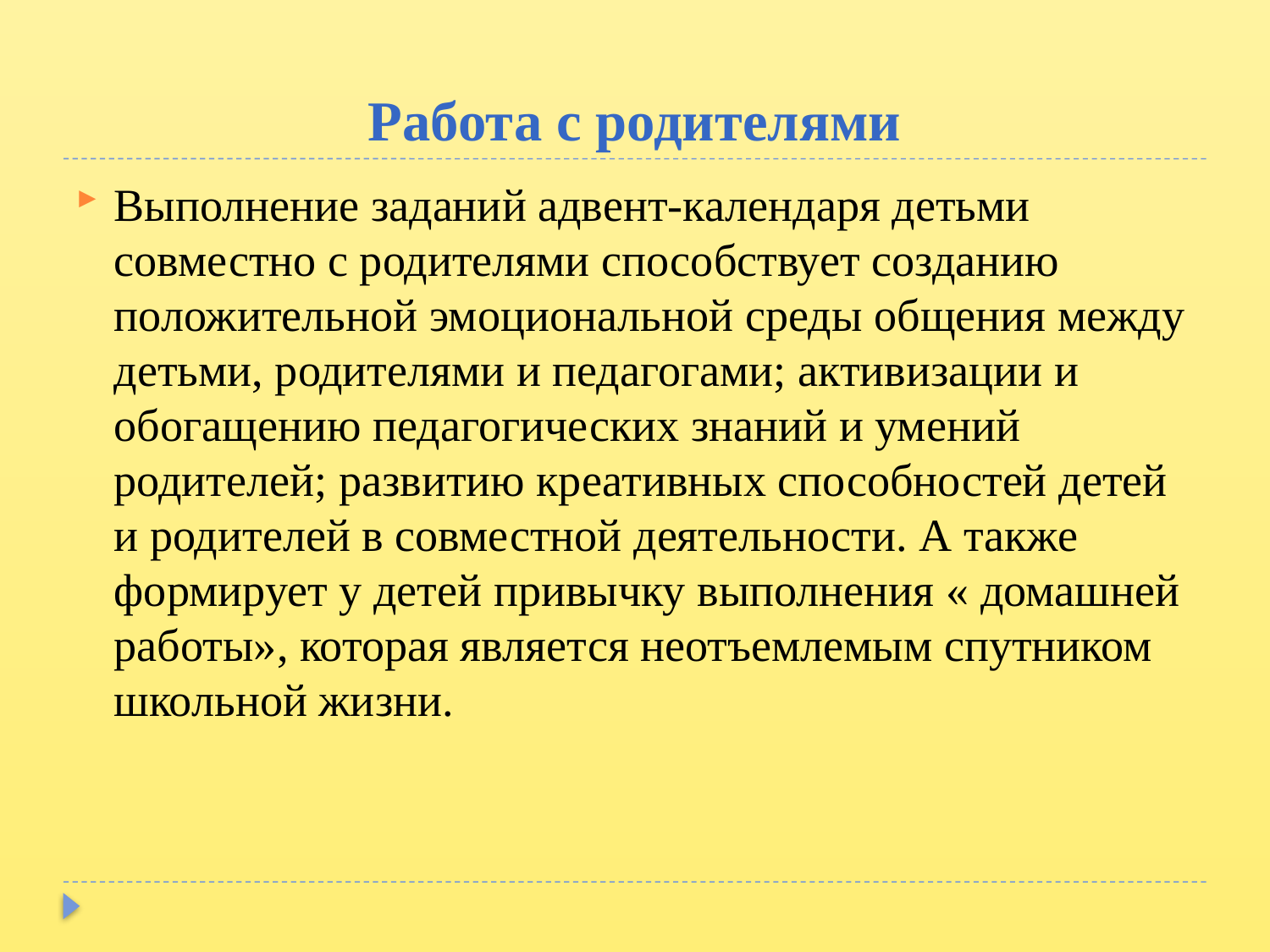

# Работа с родителями
Выполнение заданий адвент-календаря детьми совместно с родителями способствует созданию положительной эмоциональной среды общения между детьми, родителями и педагогами; активизации и обогащению педагогических знаний и умений родителей; развитию креативных способностей детей и родителей в совместной деятельности. А также формирует у детей привычку выполнения « домашней работы», которая является неотъемлемым спутником  школьной жизни.